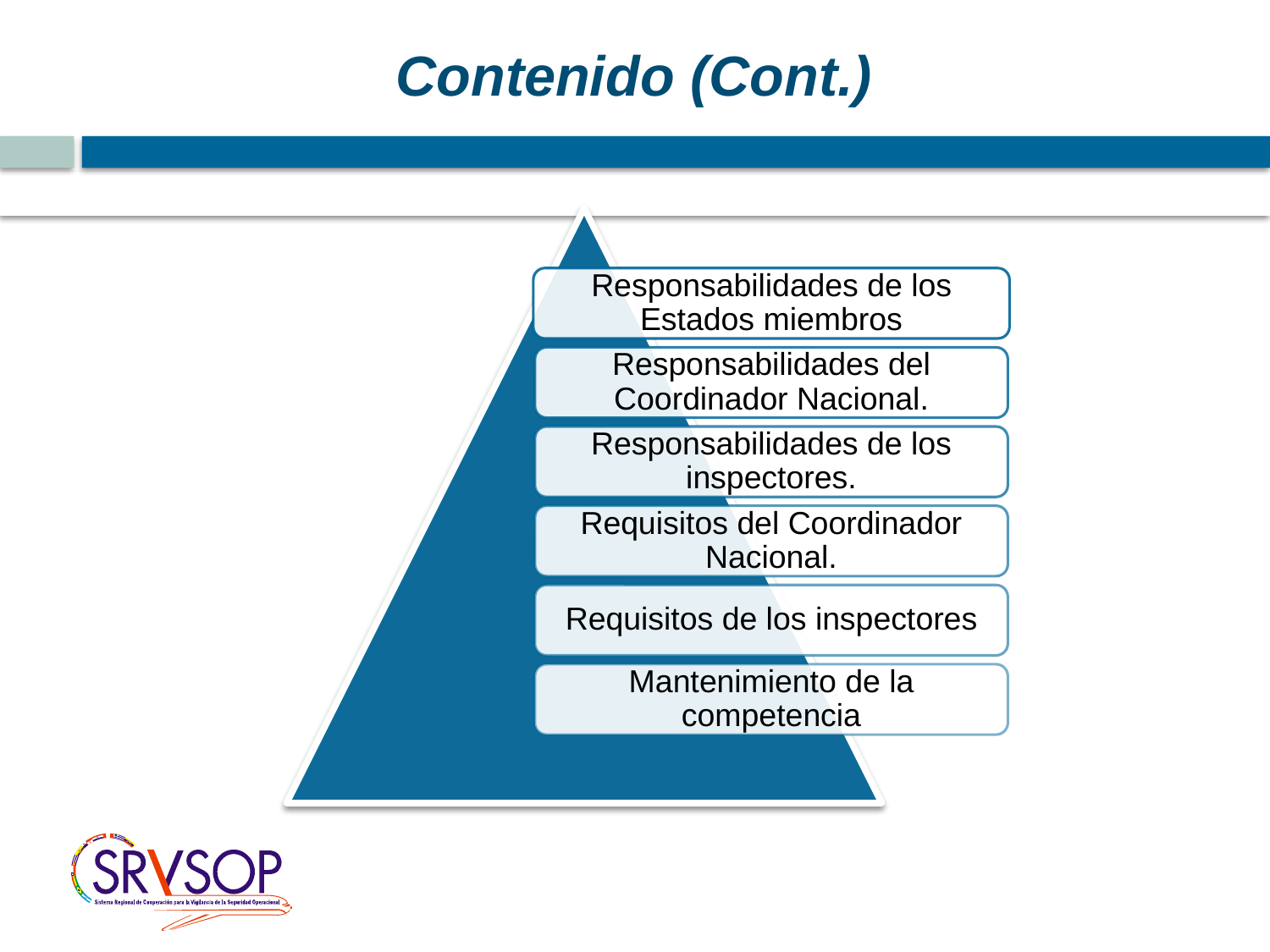

# Contenido (Cont.)
Responsabilidades de los Estados miembros
Responsabilidades del Coordinador Nacional.
Responsabilidades de los inspectores.
Requisitos del Coordinador Nacional.
Requisitos de los inspectores
Mantenimiento de la competencia